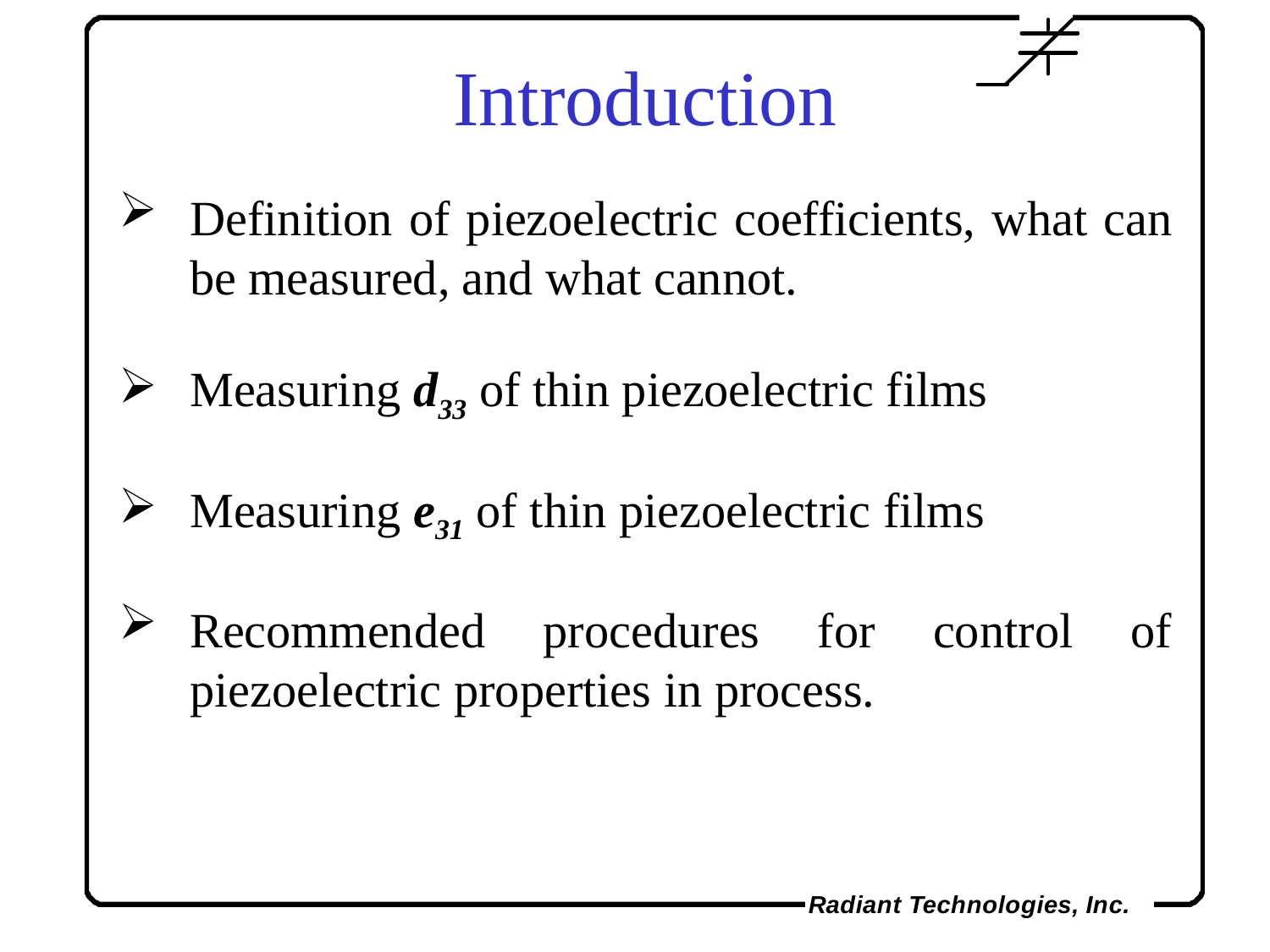

Introduction
Definition of piezoelectric coefficients, what can be measured, and what cannot.
Measuring d33 of thin piezoelectric films
Measuring e31 of thin piezoelectric films
Recommended procedures for control of piezoelectric properties in process.